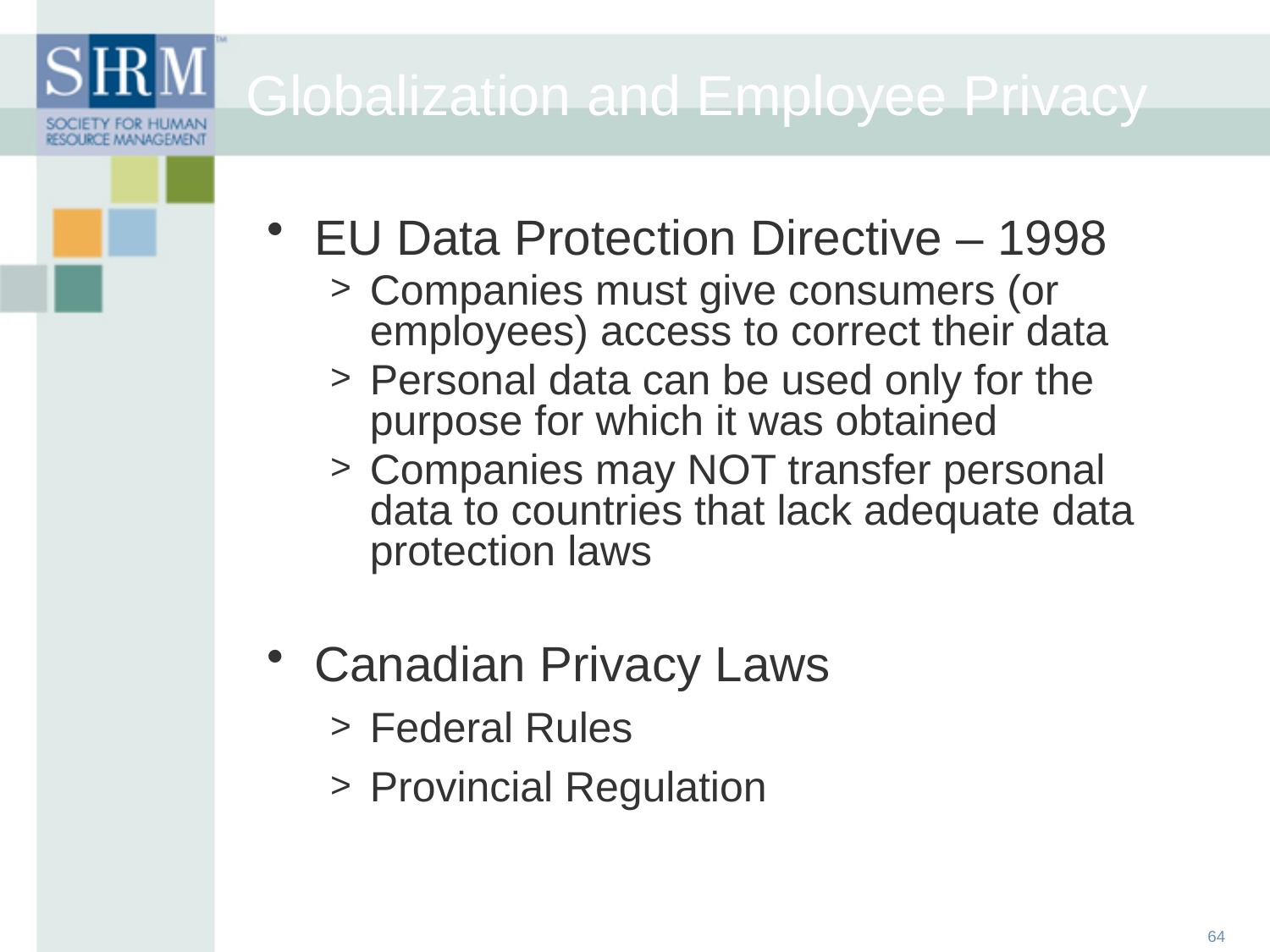

Globalization and Employee Privacy
EU Data Protection Directive – 1998
Companies must give consumers (or employees) access to correct their data
Personal data can be used only for the purpose for which it was obtained
Companies may NOT transfer personal data to countries that lack adequate data protection laws

Canadian Privacy Laws
Federal Rules
Provincial Regulation
64